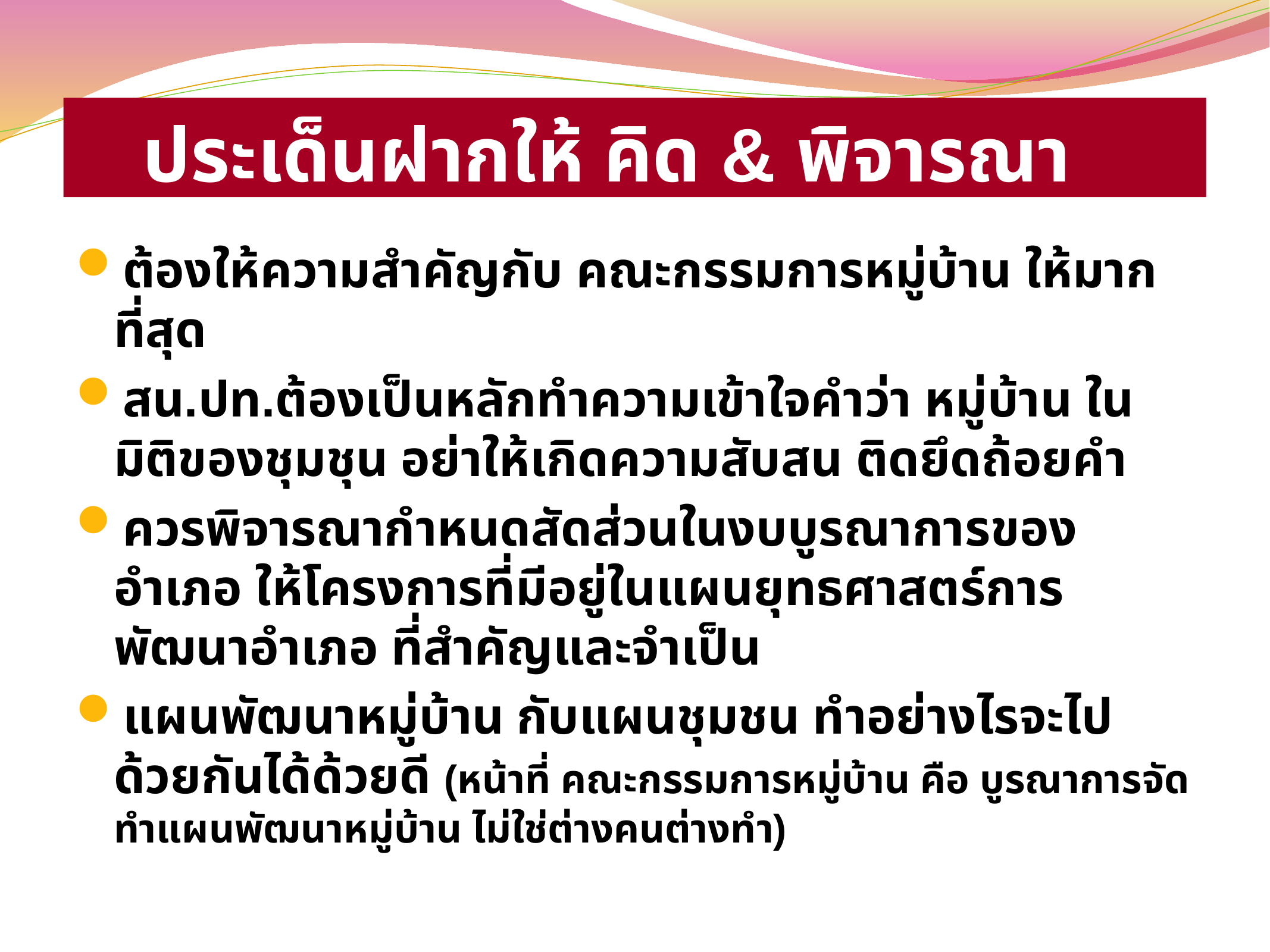

# ประเด็นฝากให้ คิด & พิจารณา
ต้องให้ความสำคัญกับ คณะกรรมการหมู่บ้าน ให้มากที่สุด
สน.ปท.ต้องเป็นหลักทำความเข้าใจคำว่า หมู่บ้าน ในมิติของชุมชุน อย่าให้เกิดความสับสน ติดยึดถ้อยคำ
ควรพิจารณากำหนดสัดส่วนในงบบูรณาการของอำเภอ ให้โครงการที่มีอยู่ในแผนยุทธศาสตร์การพัฒนาอำเภอ ที่สำคัญและจำเป็น
แผนพัฒนาหมู่บ้าน กับแผนชุมชน ทำอย่างไรจะไปด้วยกันได้ด้วยดี (หน้าที่ คณะกรรมการหมู่บ้าน คือ บูรณาการจัดทำแผนพัฒนาหมู่บ้าน ไม่ใช่ต่างคนต่างทำ)